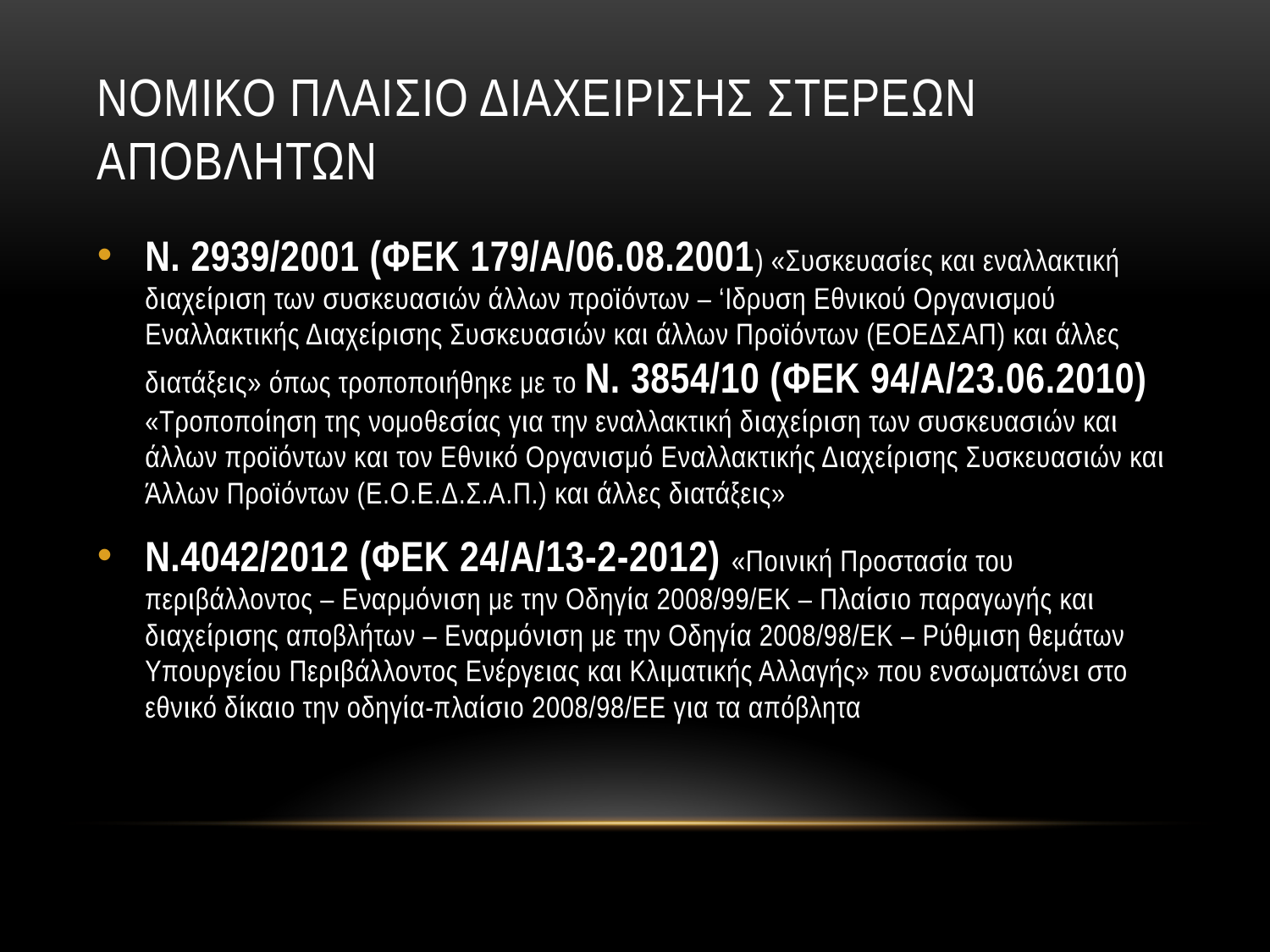

# Νομικο πλαισιο διαχειρισησ στερεων αποβλητων
Ν. 2939/2001 (ΦΕΚ 179/Α/06.08.2001) «Συσκευασίες και εναλλακτική διαχείριση των συσκευασιών άλλων προϊόντων – ‘Ιδρυση Εθνικού Οργανισμού Εναλλακτικής Διαχείρισης Συσκευασιών και άλλων Προϊόντων (ΕΟΕΔΣΑΠ) και άλλες διατάξεις» όπως τροποποιήθηκε με το Ν. 3854/10 (ΦΕΚ 94/Α/23.06.2010) «Τροποποίηση της νομοθεσίας για την εναλλακτική διαχείριση των συσκευασιών και άλλων προϊόντων και τον Εθνικό Οργανισμό Εναλλακτικής Διαχείρισης Συσκευασιών και Άλλων Προϊόντων (Ε.Ο.Ε.Δ.Σ.Α.Π.) και άλλες διατάξεις»
Ν.4042/2012 (ΦΕΚ 24/Α/13-2-2012) «Ποινική Προστασία του περιβάλλοντος – Εναρμόνιση με την Οδηγία 2008/99/ΕΚ – Πλαίσιο παραγωγής και διαχείρισης αποβλήτων – Εναρμόνιση με την Οδηγία 2008/98/ΕΚ – Ρύθμιση θεμάτων Υπουργείου Περιβάλλοντος Ενέργειας και Κλιματικής Αλλαγής» που ενσωματώνει στο εθνικό δίκαιο την οδηγία-πλαίσιο 2008/98/ΕΕ για τα απόβλητα